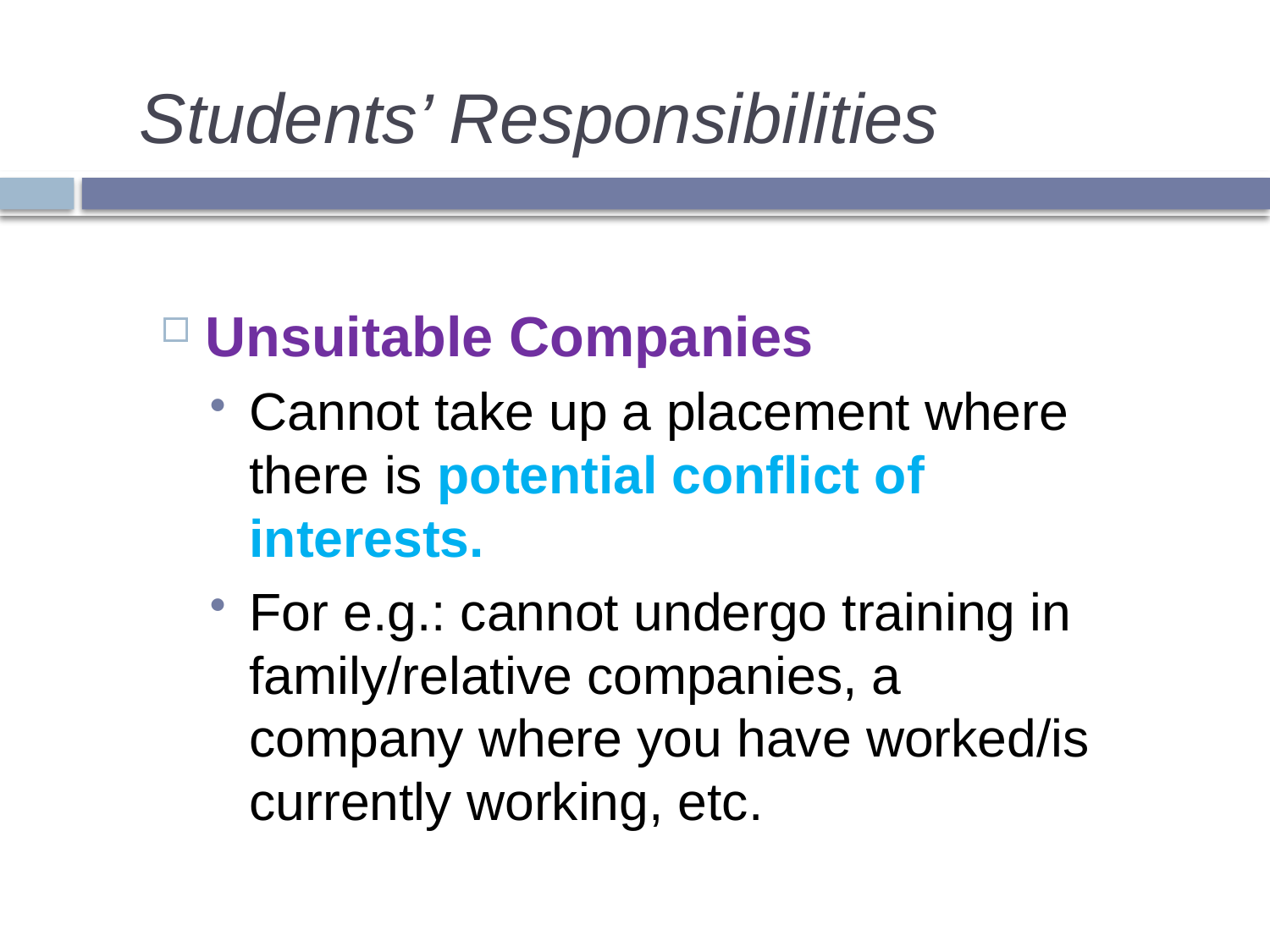

Students’ Responsibilities
Unsuitable Companies
Cannot take up a placement where there is potential conflict of interests.
For e.g.: cannot undergo training in family/relative companies, a company where you have worked/is currently working, etc.